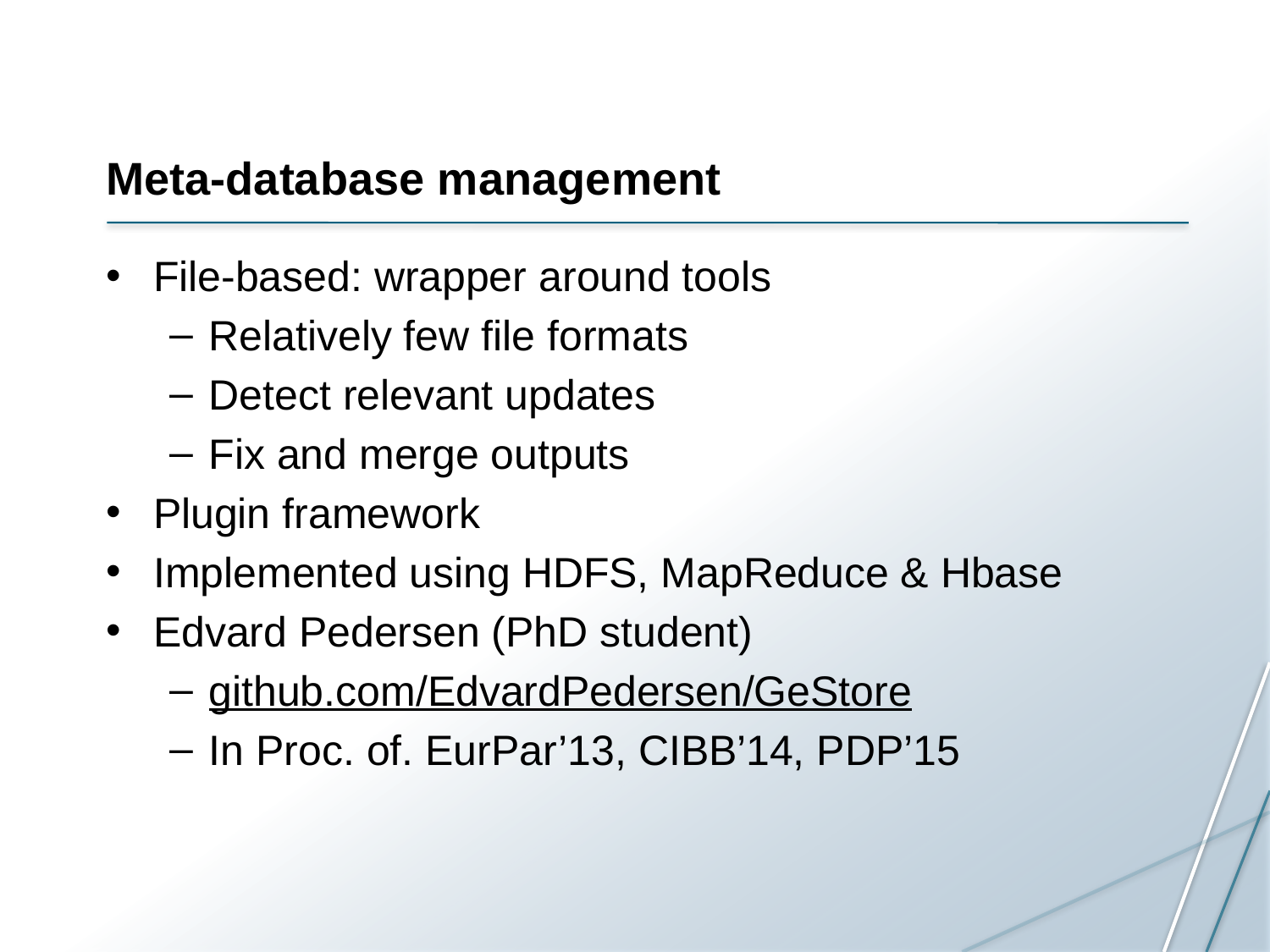

# Meta-database management
File-based: wrapper around tools
Relatively few file formats
Detect relevant updates
Fix and merge outputs
Plugin framework
Implemented using HDFS, MapReduce & Hbase
Edvard Pedersen (PhD student)
github.com/EdvardPedersen/GeStore
In Proc. of. EurPar’13, CIBB’14, PDP’15